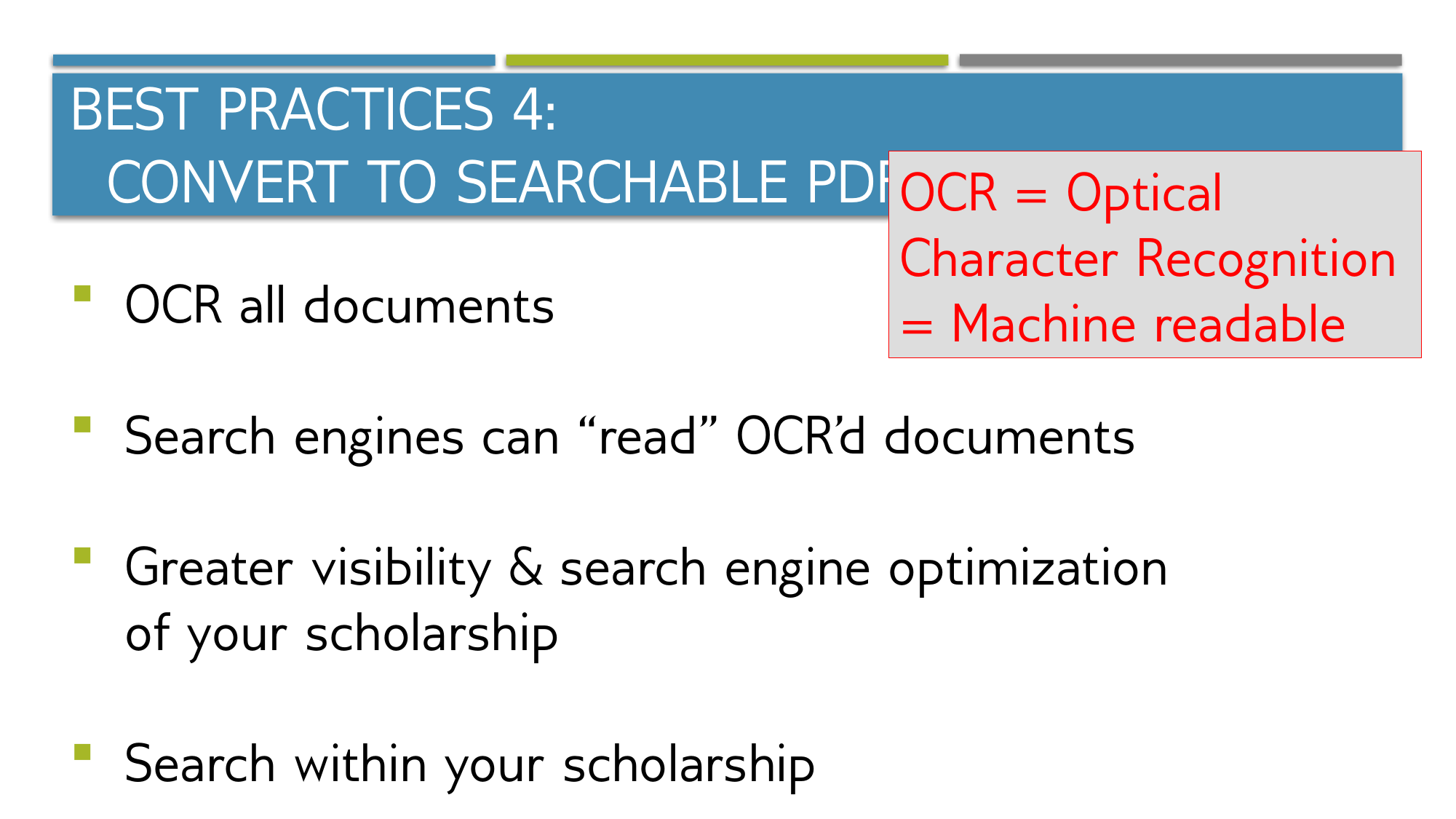

Best Practices 4:
  Convert to Searchable PDFs
OCR = Optical Character Recognition = Machine readable
OCR all documents

Search engines can “read” OCR’d documents

Greater visibility & search engine optimization of your scholarship

Search within your scholarship